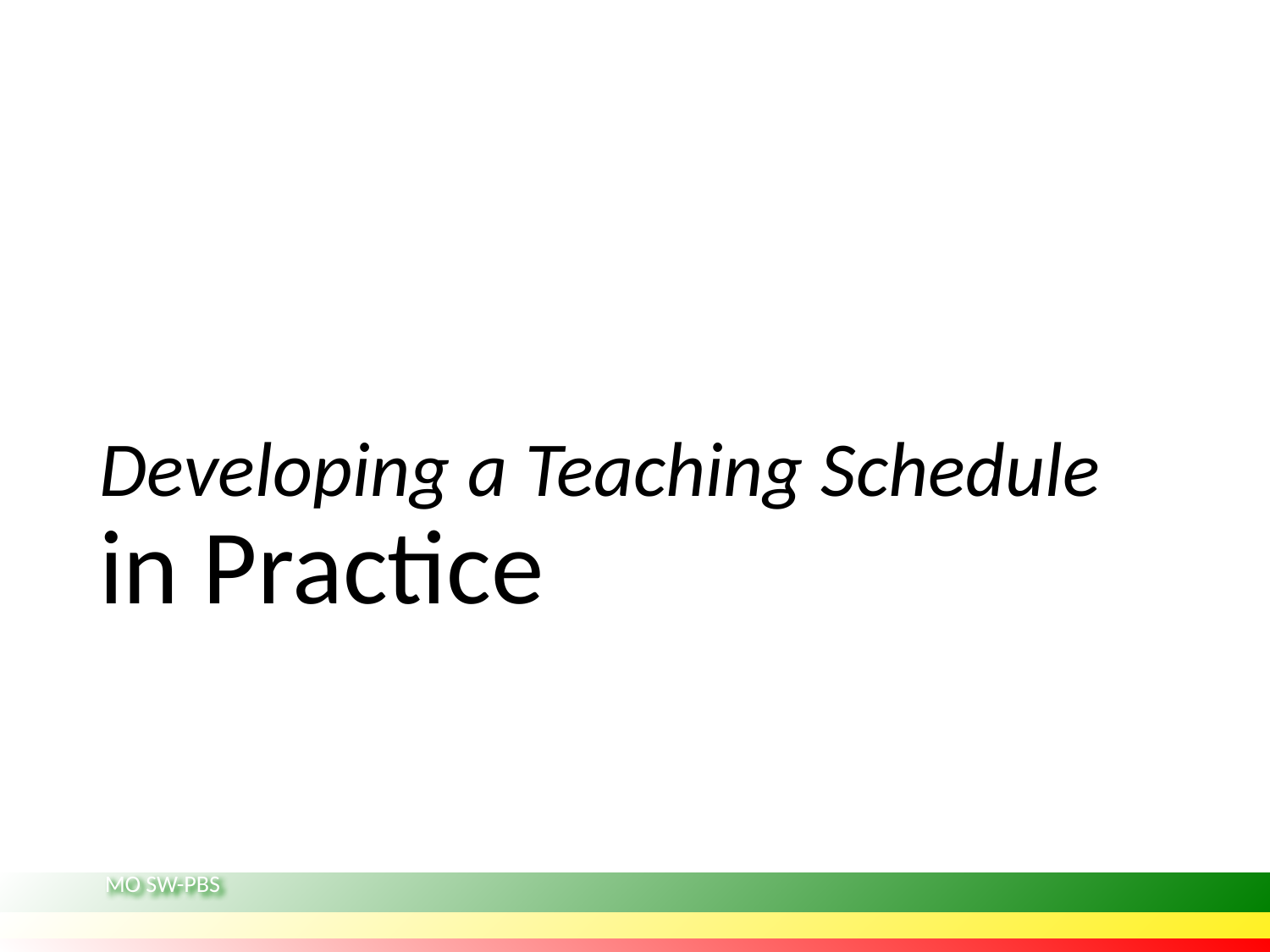

# Developing a Teaching Schedule in Practice